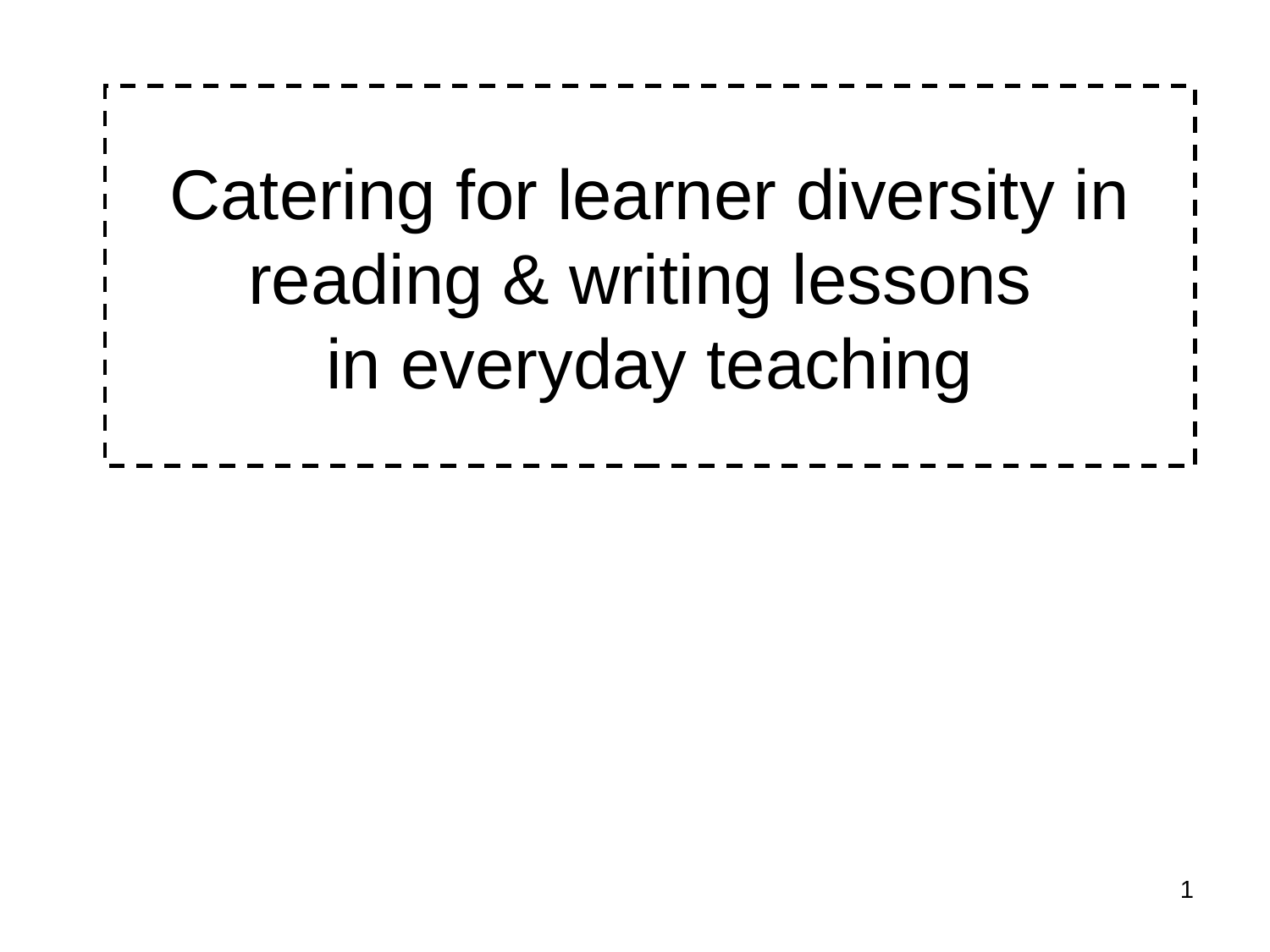

Catering for learner diversity in reading & writing lessons
in everyday teaching
1